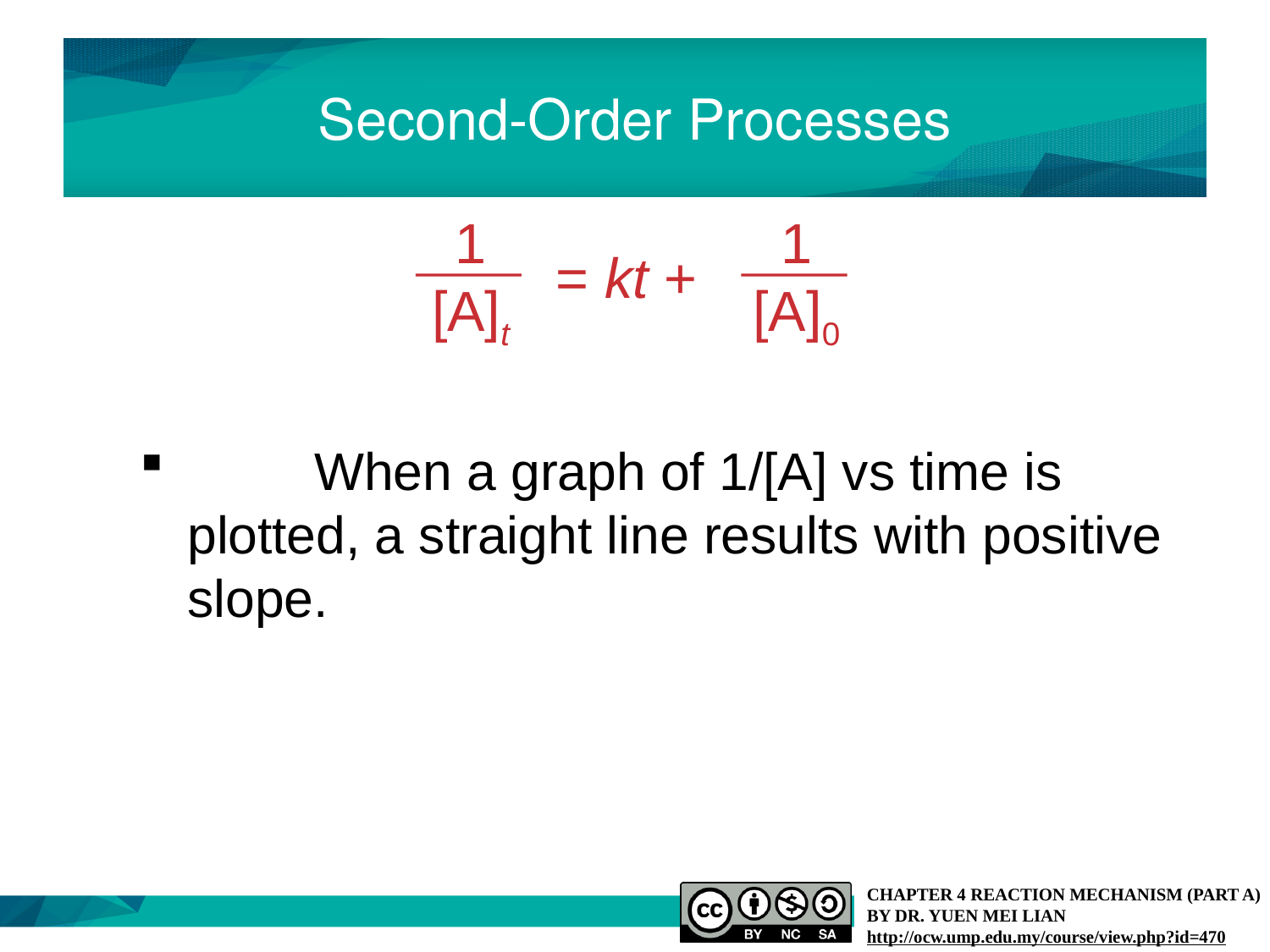

# Second-Order Processes
1
[A]t

1
[A]0

= kt +
	When a graph of 1/[A] vs time is plotted, a straight line results with positive slope.